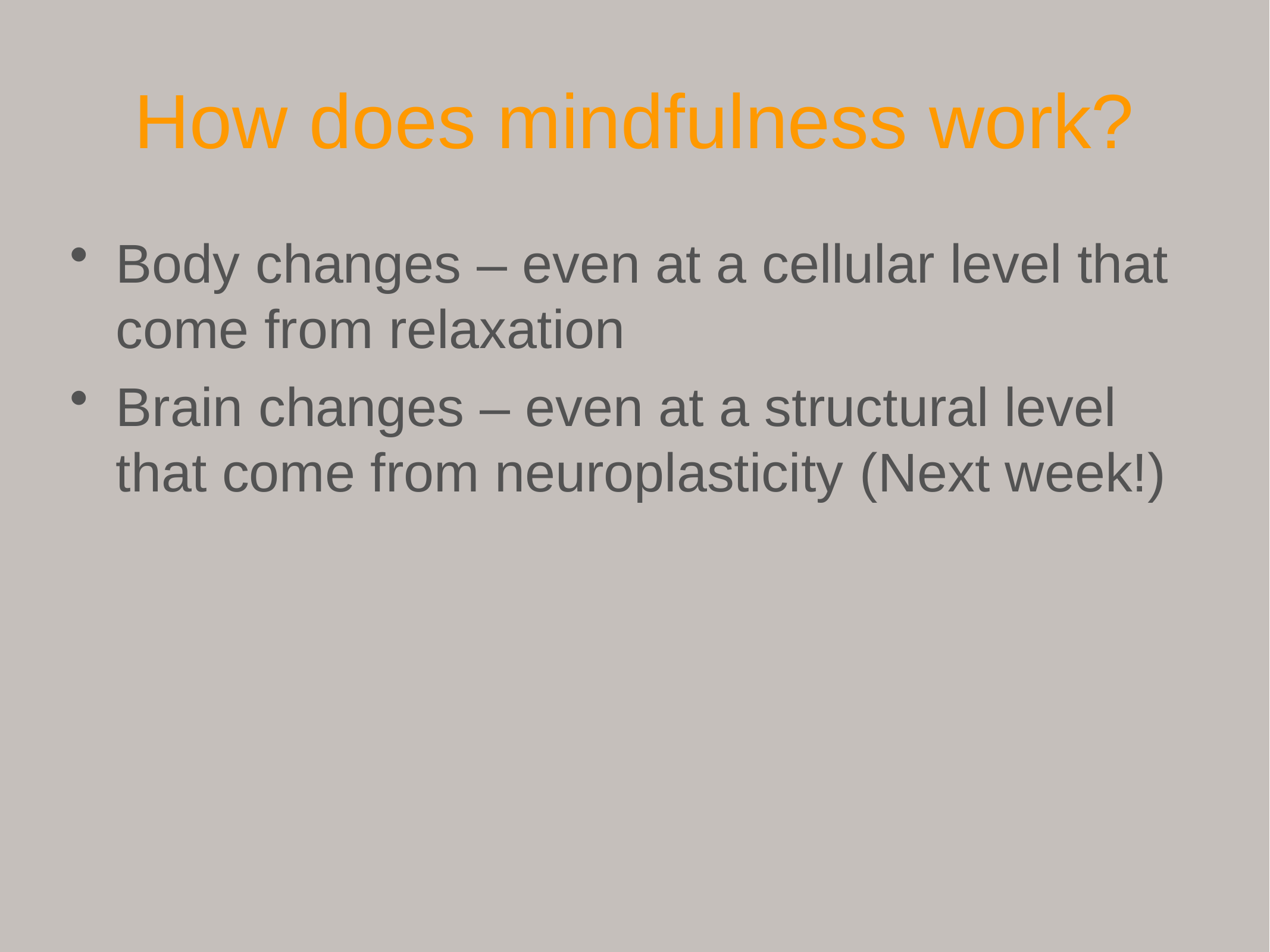

# How does mindfulness work?
Body changes – even at a cellular level that come from relaxation
Brain changes – even at a structural level that come from neuroplasticity (Next week!)